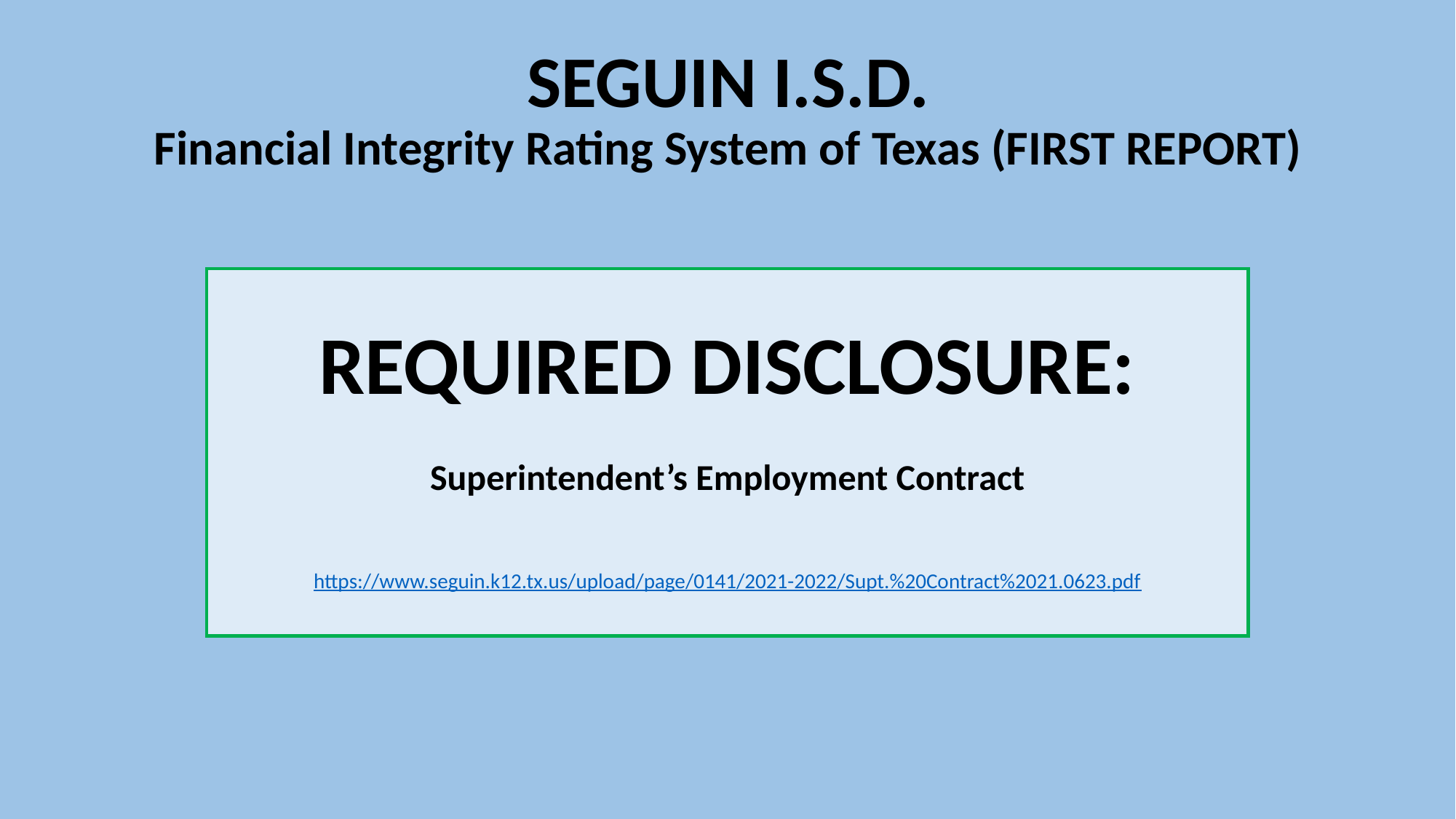

# SEGUIN I.S.D. Financial Integrity Rating System of Texas (FIRST REPORT)
REQUIRED DISCLOSURE:

Superintendent’s Employment Contract

https://www.seguin.k12.tx.us/upload/page/0141/2021-2022/Supt.%20Contract%2021.0623.pdf